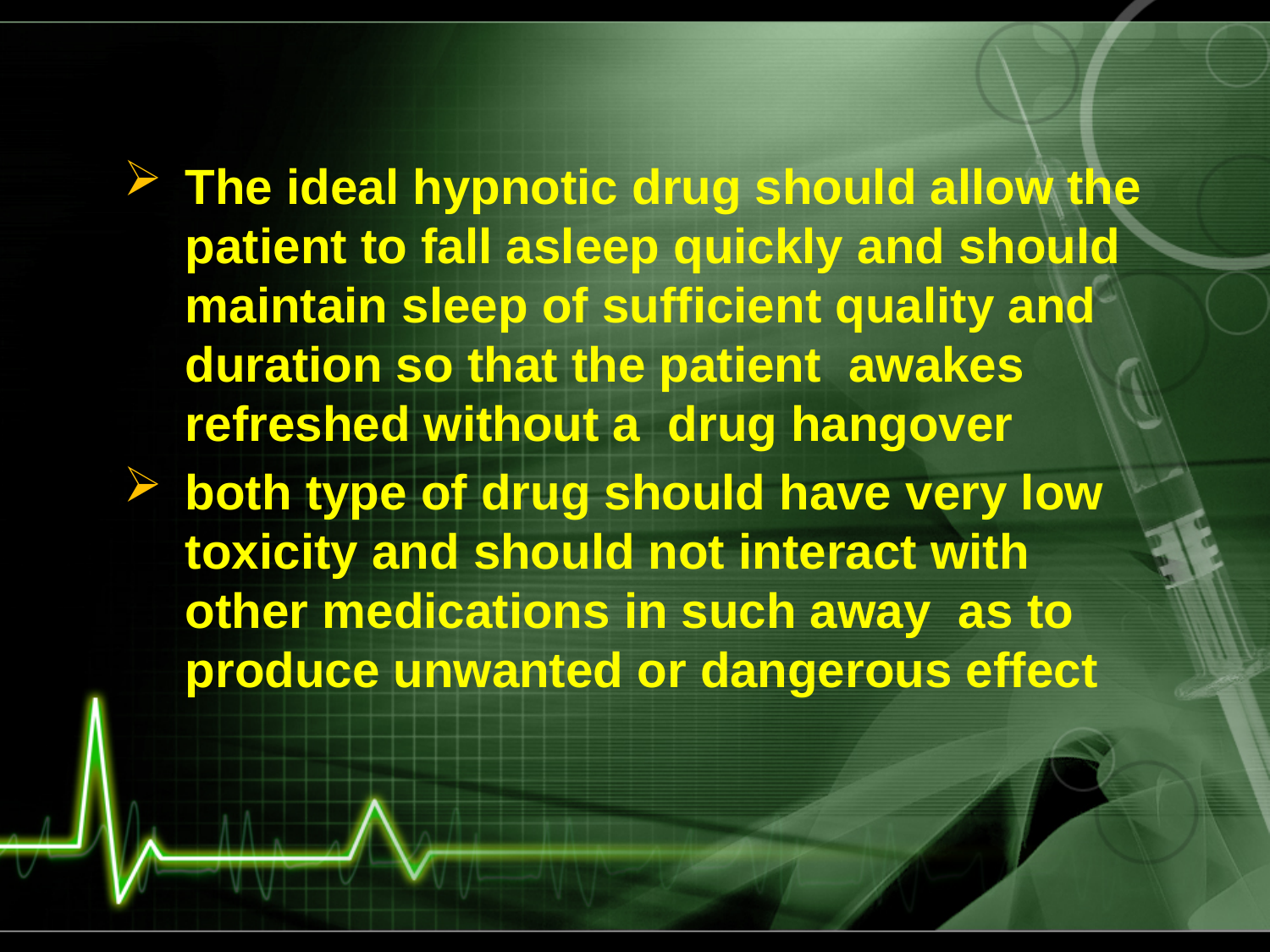

The ideal hypnotic drug should allow the patient to fall asleep quickly and should maintain sleep of sufficient quality and duration so that the patient  awakes refreshed without a  drug hangover
both type of drug should have very low toxicity and should not interact with other medications in such away  as to produce unwanted or dangerous effect